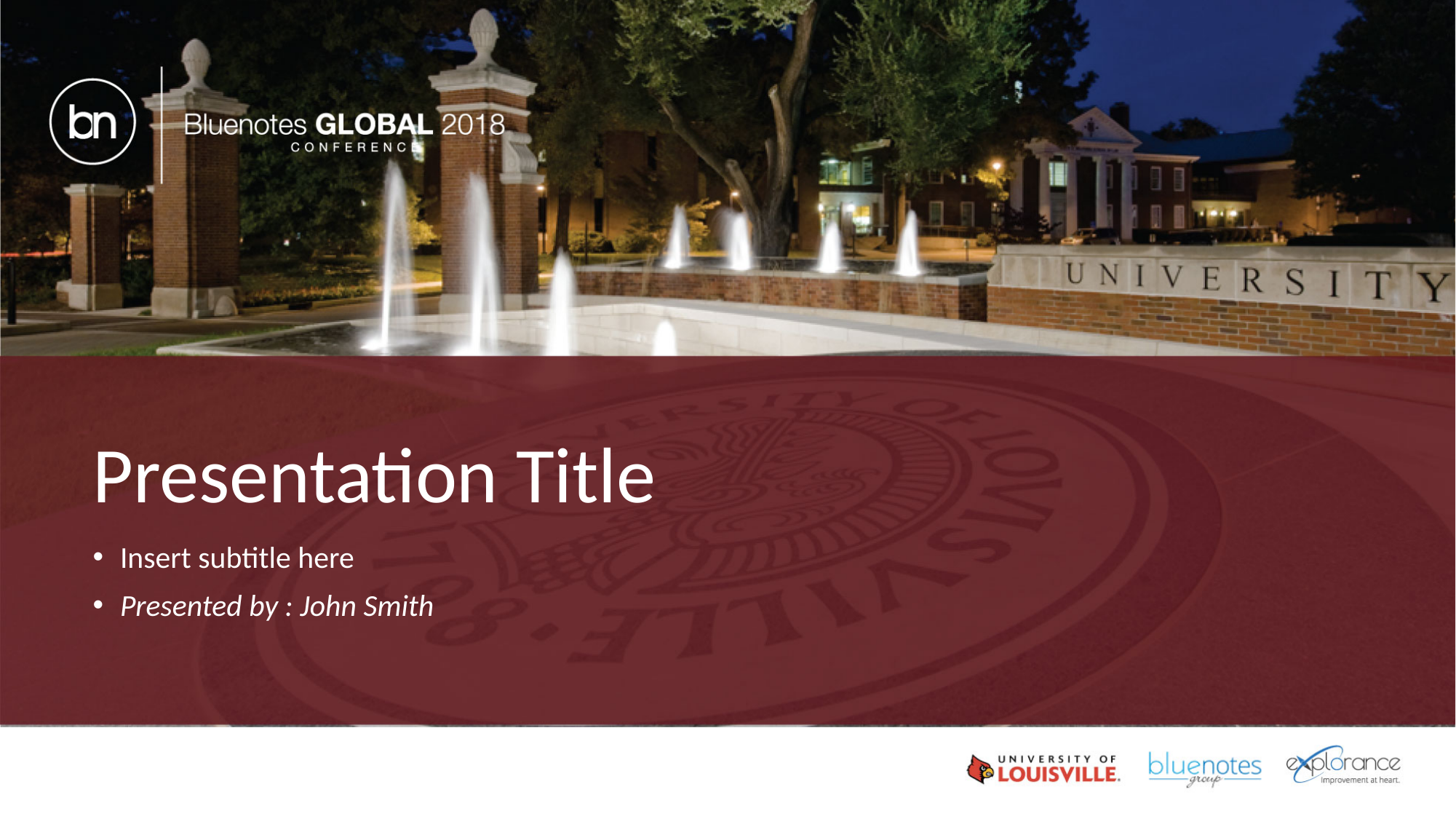

Presentation Title
Insert subtitle here
Presented by : John Smith
1